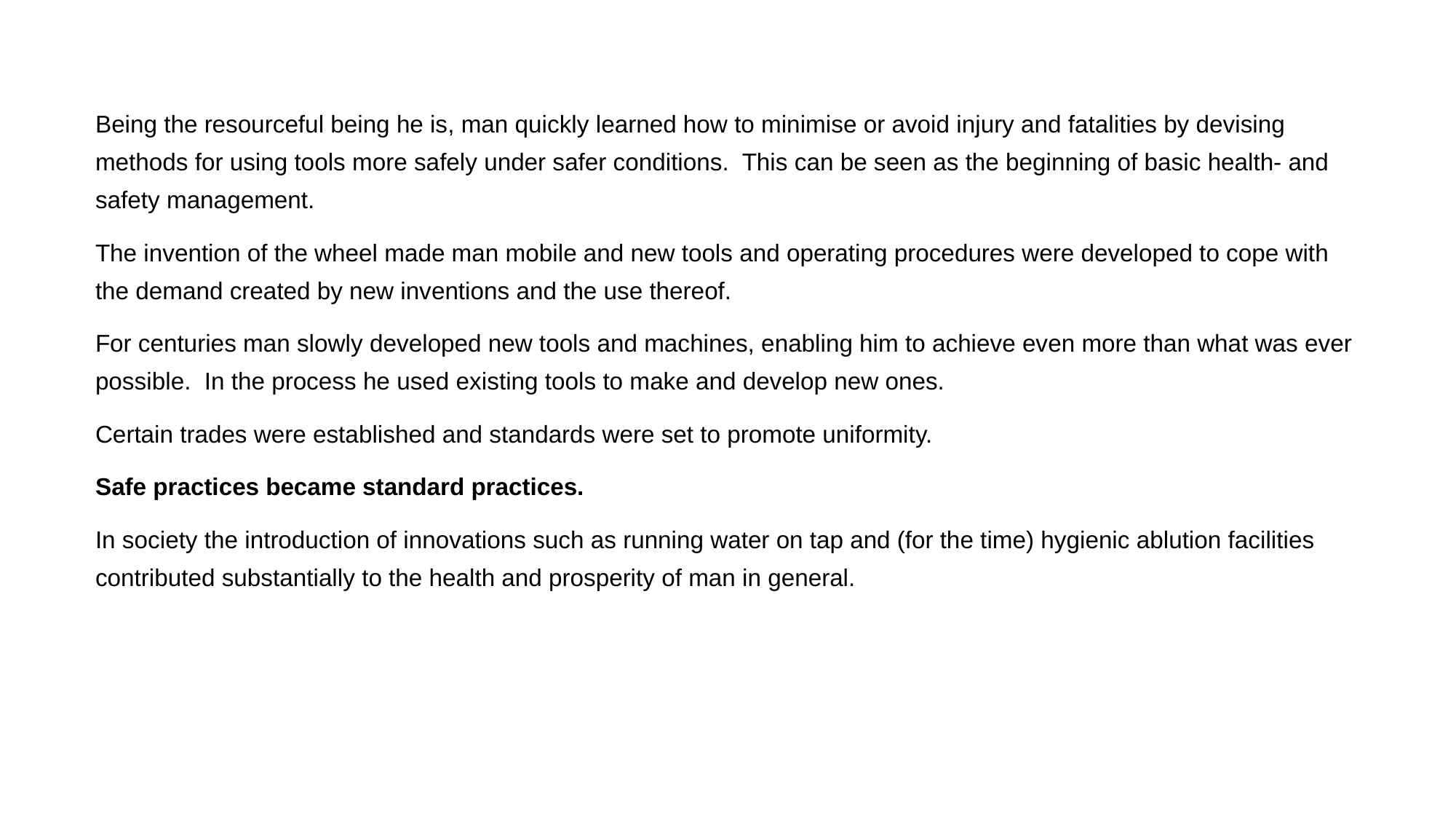

Being the resourceful being he is, man quickly learned how to minimise or avoid injury and fatalities by devising methods for using tools more safely under safer conditions.  This can be seen as the beginning of basic health- and safety management.
The invention of the wheel made man mobile and new tools and operating procedures were developed to cope with the demand created by new inventions and the use thereof.
For centuries man slowly developed new tools and machines, enabling him to achieve even more than what was ever possible.  In the process he used existing tools to make and develop new ones.
Certain trades were established and standards were set to promote uniformity.
Safe practices became standard practices.
In society the introduction of innovations such as running water on tap and (for the time) hygienic ablution facilities contributed substantially to the health and prosperity of man in general.